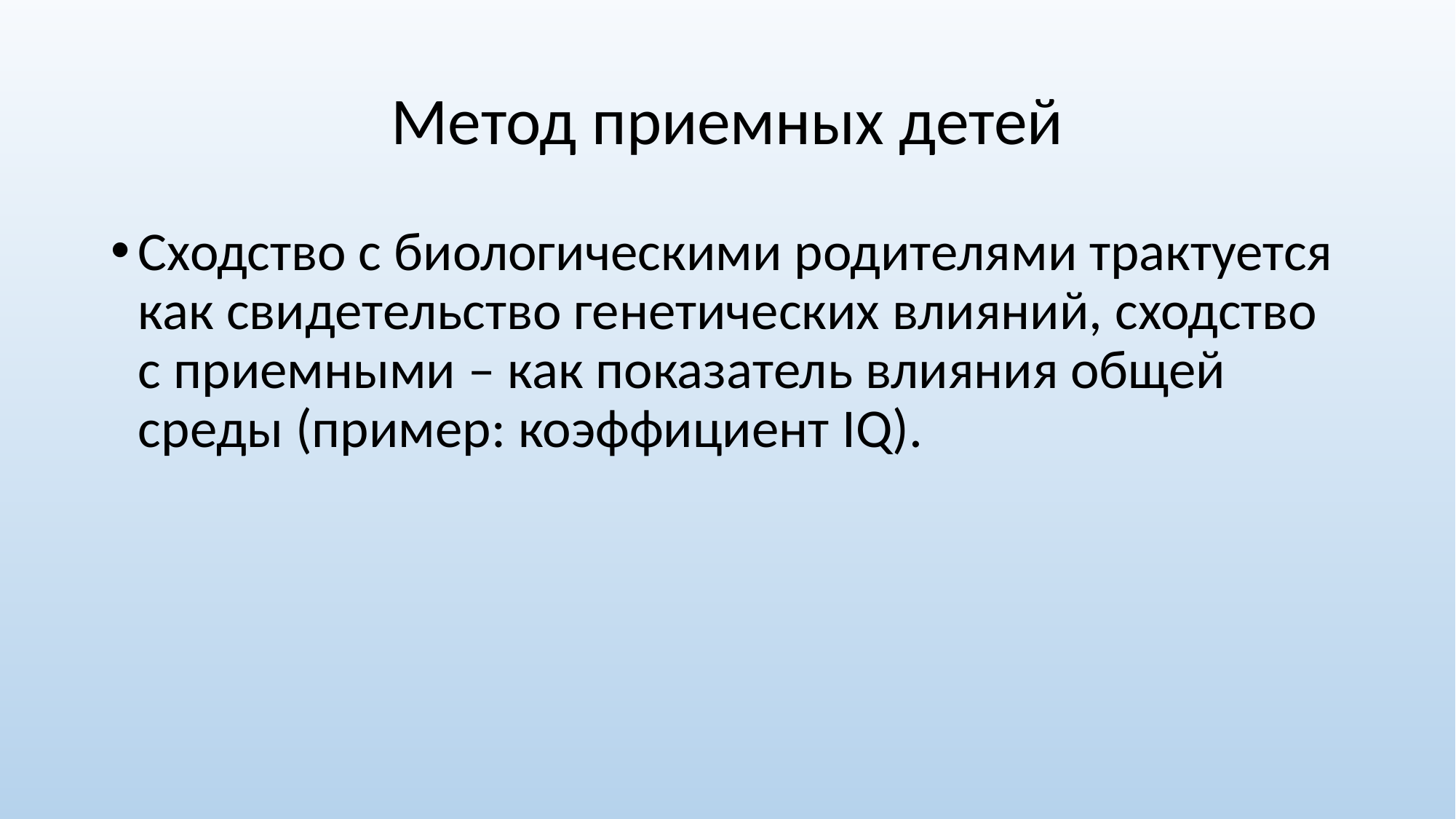

# Метод приемных детей
Сходство с биологическими родителями трактуется как свидетельство генетических влияний, сходство с приемными – как показатель влияния общей среды (пример: коэффициент IQ).